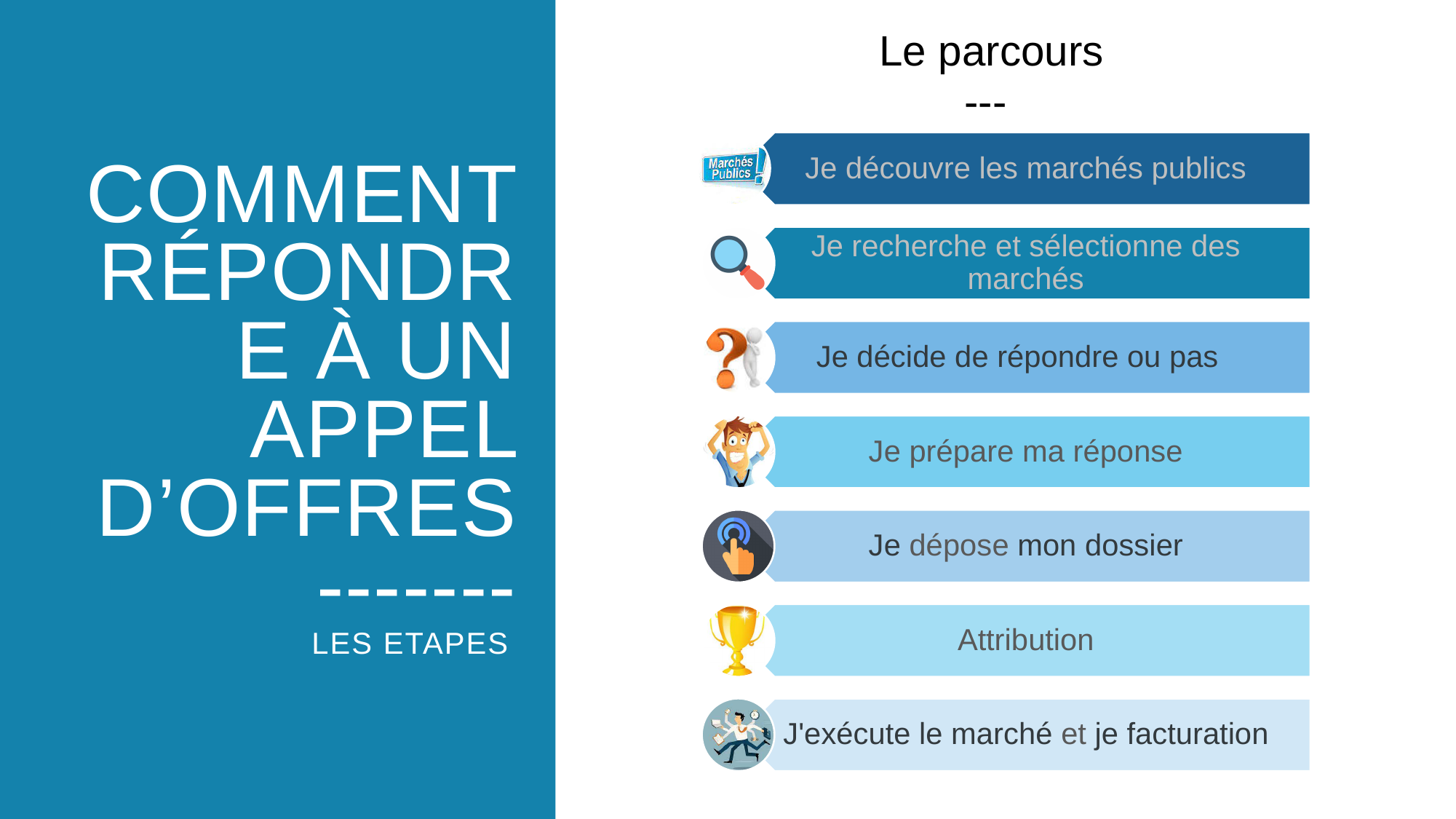

Le parcours
---
# Comment répondre à un appel d’offres ------- Les etapes
Je découvre les marchés publics
Je recherche et sélectionne des marchés
Je décide de répondre ou pas
Je prépare ma réponse
Je dépose mon dossier
Attribution
J'exécute le marché et je facturation